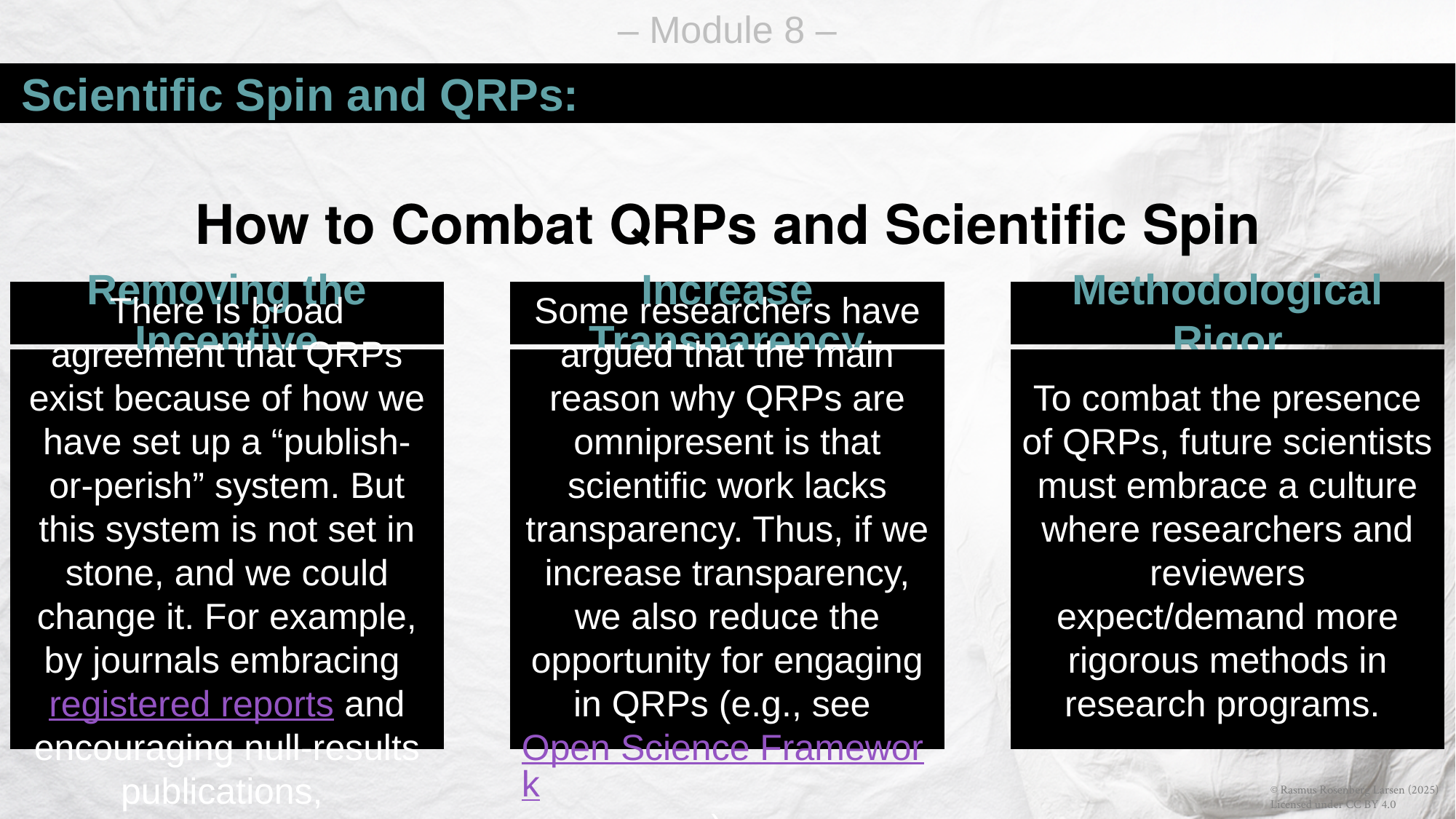

# Scientific Spin and QRPs:

How to Combat QRPs and Scientific Spin

Removing the Incentive
There is broad agreement that QRPs exist because of how we have set up a “publish-or-perish” system. But this system is not set in stone, and we could change it. For example, by journals embracing registered reports and encouraging null-results publications,
Increase Transparency
Some researchers have argued that the main reason why QRPs are omnipresent is that scientific work lacks transparency. Thus, if we increase transparency, we also reduce the opportunity for engaging in QRPs (e.g., see Open Science Framework).
Methodological Rigor
To combat the presence of QRPs, future scientists must embrace a culture where researchers and reviewers expect/demand more rigorous methods in research programs.